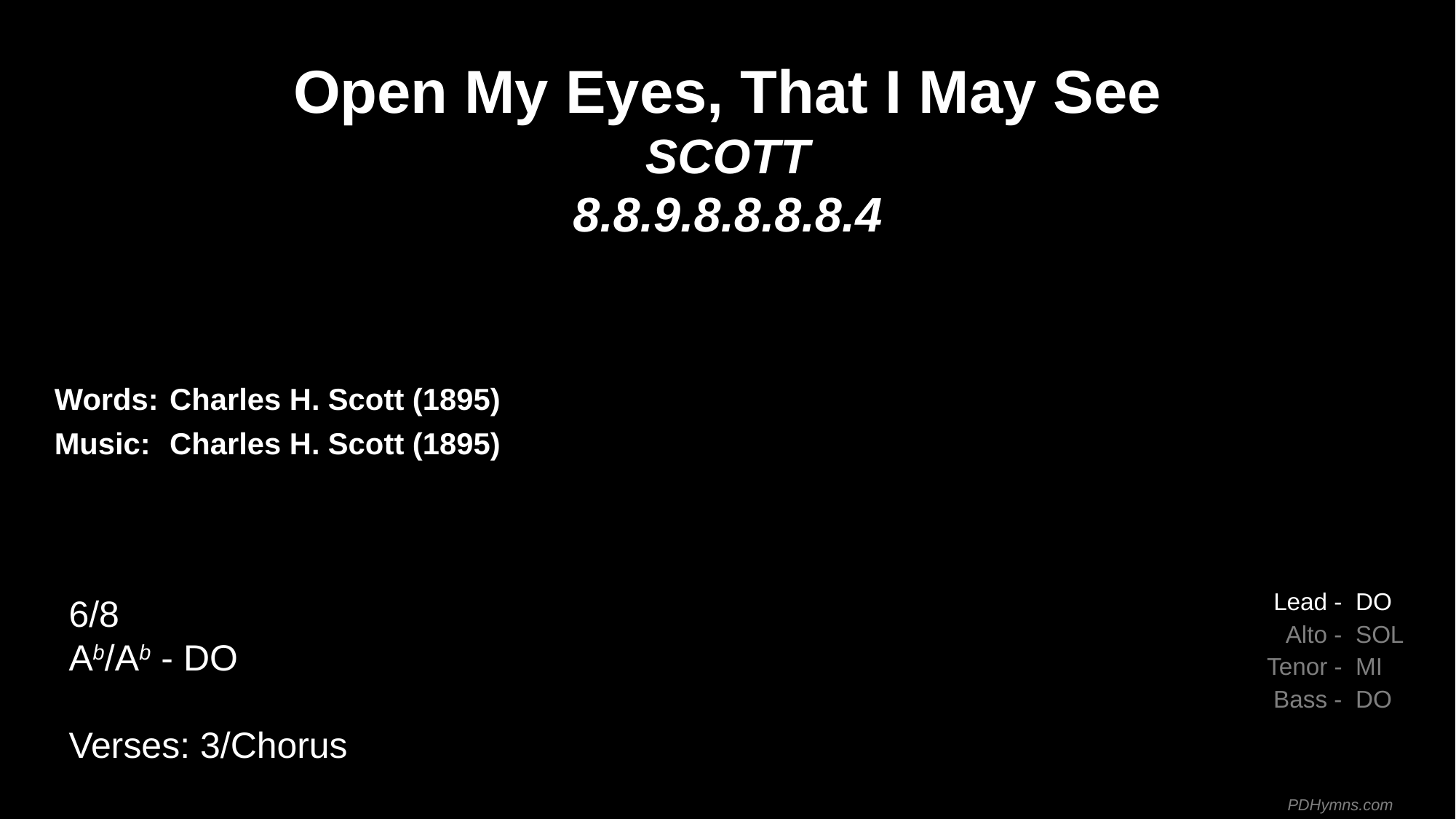

Open My Eyes, That I May See
SCOTT
8.8.9.8.8.8.8.4

| Words: | Charles H. Scott (1895) |
| --- | --- |
| Music: | Charles H. Scott (1895) |
|  |  |
|  |  |
6/8
Ab/Ab - DO

Verses: 3/Chorus
| Lead - | DO |
| --- | --- |
| Alto - | SOL |
| Tenor - | MI |
| Bass - | DO |
PDHymns.com